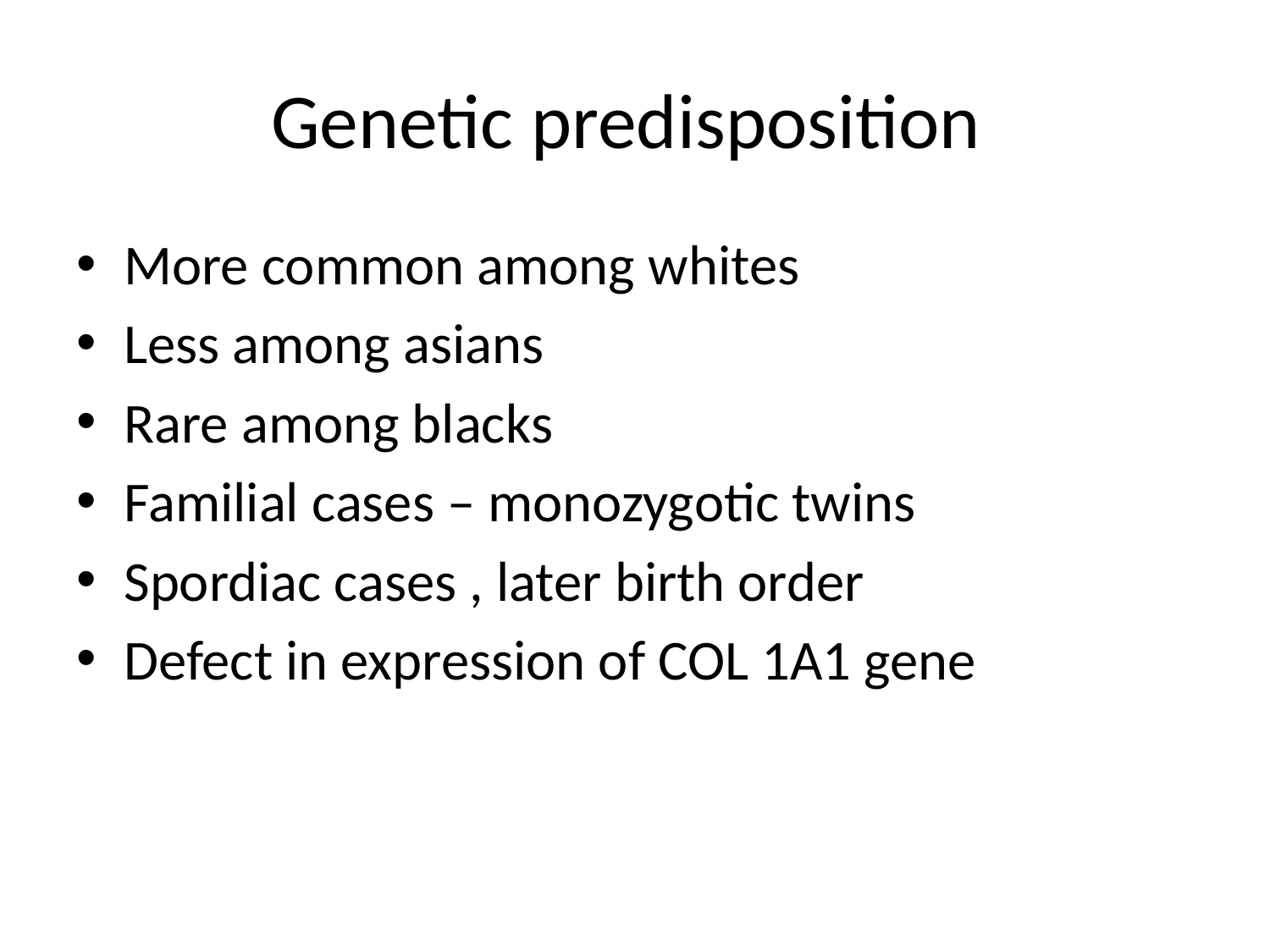

# Genetic predisposition
More common among whites
Less among asians
Rare among blacks
Familial cases – monozygotic twins
Spordiac cases , later birth order
Defect in expression of COL 1A1 gene